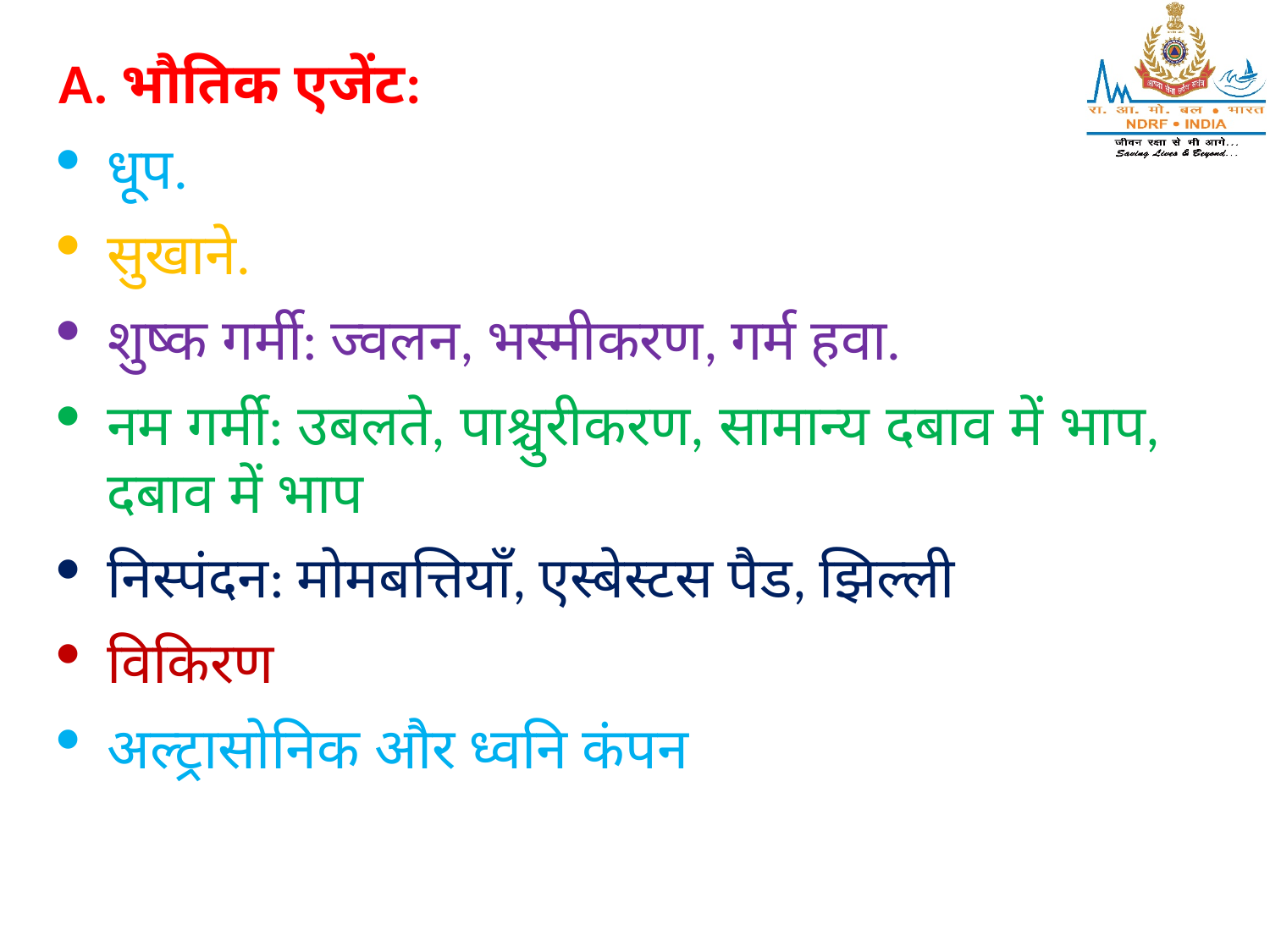

A. भौतिक एजेंट:
धूप.
सुखाने.
शुष्क गर्मी: ज्वलन, भस्मीकरण, गर्म हवा.
नम गर्मी: उबलते, पाश्चुरीकरण, सामान्य दबाव में भाप, दबाव में भाप
निस्पंदन: मोमबत्तियाँ, एस्बेस्टस पैड, झिल्ली
विकिरण
अल्ट्रासोनिक और ध्वनि कंपन